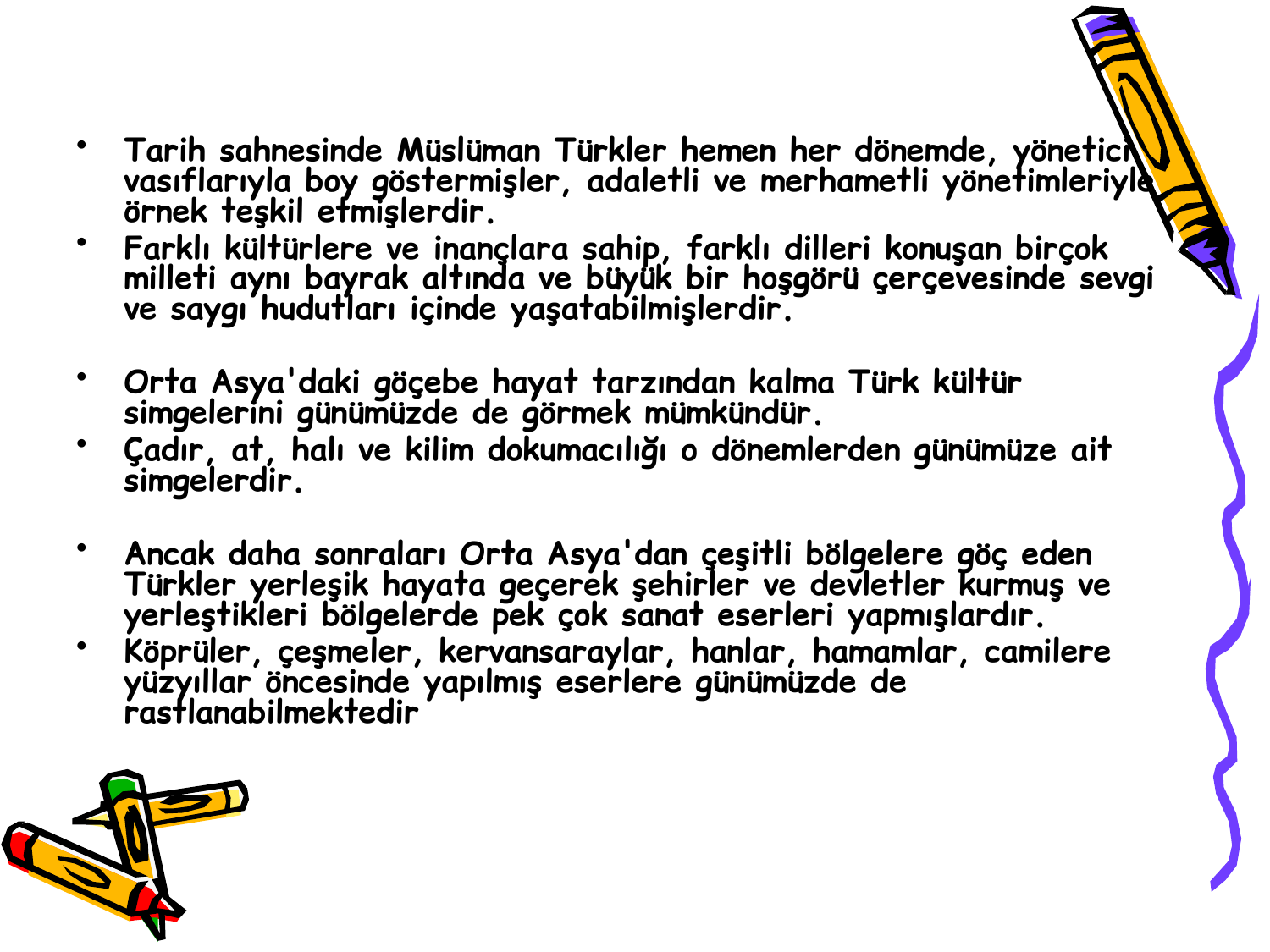

Tarih sahnesinde Müslüman Türkler hemen her dönemde, yönetici vasıflarıyla boy göstermişler, adaletli ve merhametli yönetimleriyle örnek teşkil etmişlerdir.
Farklı kültürlere ve inançlara sahip, farklı dilleri konuşan birçok milleti aynı bayrak altında ve büyük bir hoşgörü çerçevesinde sevgi ve saygı hudutları içinde yaşatabilmişlerdir.

Orta Asya'daki göçebe hayat tarzından kalma Türk kültür simgelerini günümüzde de görmek mümkündür.
Çadır, at, halı ve kilim dokumacılığı o dönemlerden günümüze ait simgelerdir.

Ancak daha sonraları Orta Asya'dan çeşitli bölgelere göç eden Türkler yerleşik hayata geçerek şehirler ve devletler kurmuş ve yerleştikleri bölgelerde pek çok sanat eserleri yapmışlardır.
Köprüler, çeşmeler, kervansaraylar, hanlar, hamamlar, camilere yüzyıllar öncesinde yapılmış eserlere günümüzde de rastlanabilmektedir